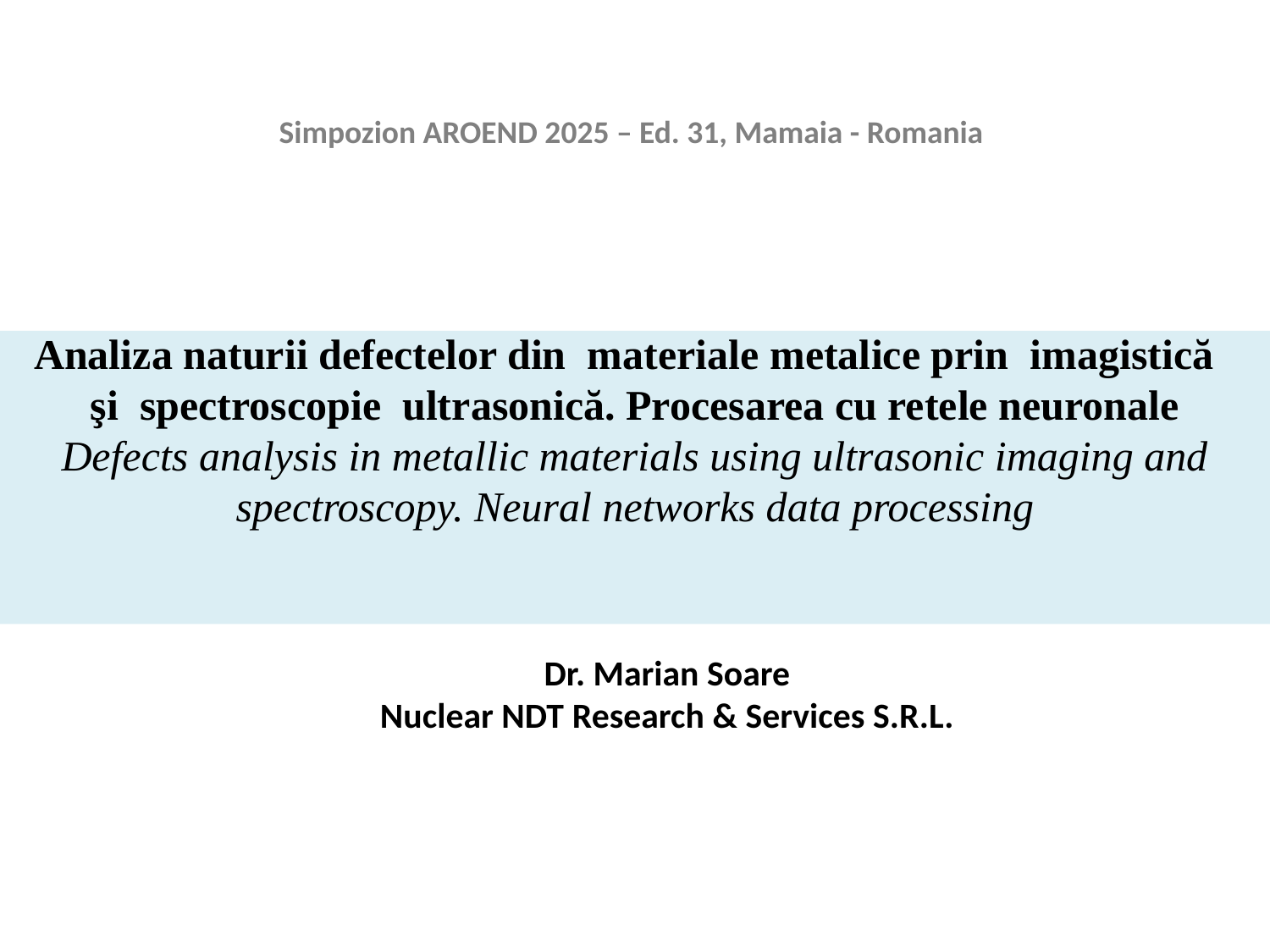

Simpozion AROEND 2025 – Ed. 31, Mamaia - Romania

# Analiza naturii defectelor din  materiale metalice prin  imagistică şi  spectroscopie  ultrasonică. Procesarea cu retele neuronale Defects analysis in metallic materials using ultrasonic imaging and spectroscopy. Neural networks data processing
Dr. Marian Soare
Nuclear NDT Research & Services S.R.L.